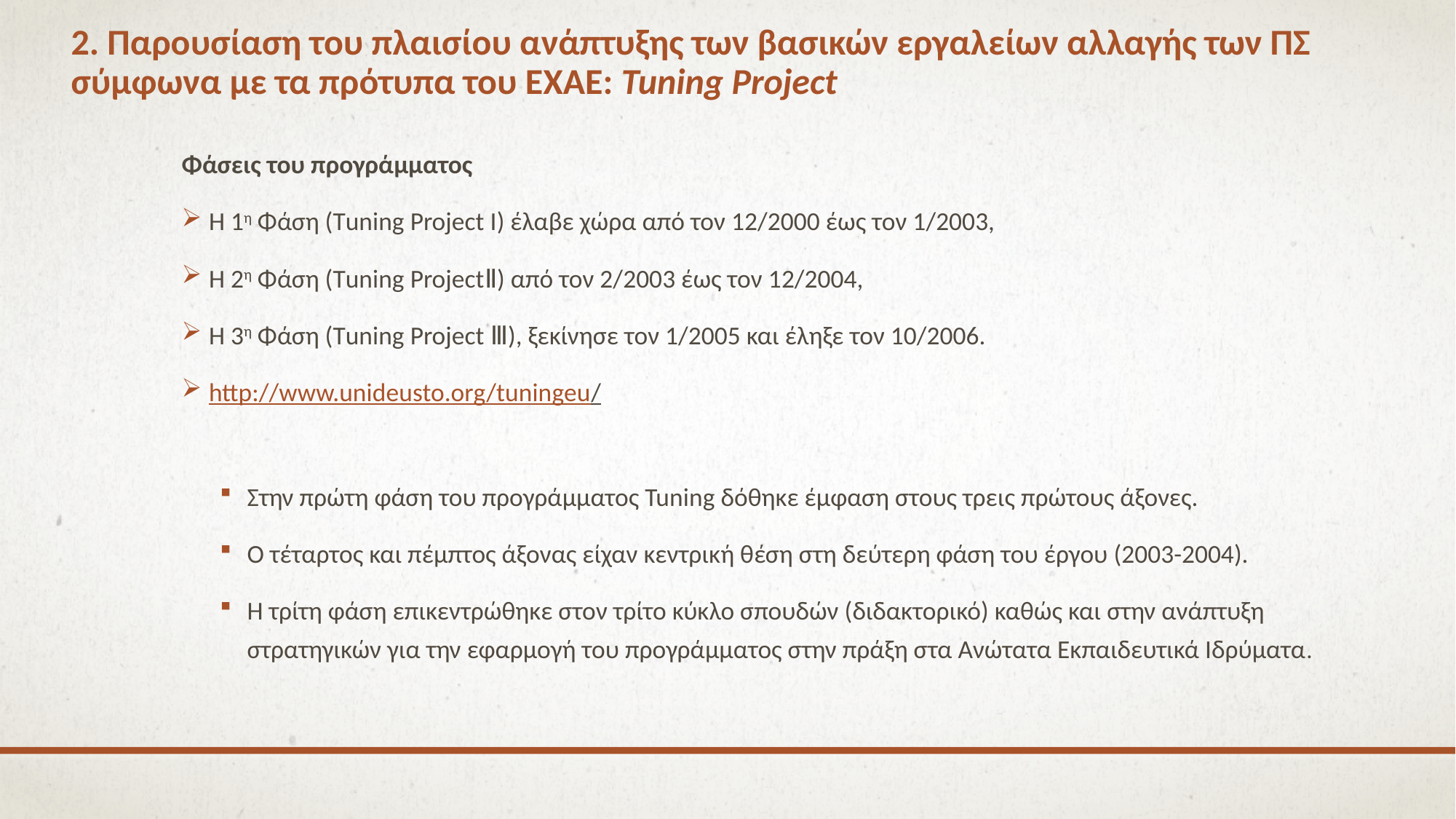

# 2. Παρουσίαση του πλαισίου ανάπτυξης των βασικών εργαλείων αλλαγής των ΠΣ σύμφωνα με τα πρότυπα του ΕΧΑΕ: Tuning Project
Φάσεις του προγράμματος
Η 1η Φάση (Τuning Project I) έλαβε χώρα από τον 12/2000 έως τον 1/2003,
Η 2η Φάση (Τuning ProjectⅡ) από τον 2/2003 έως τον 12/2004,
Η 3η Φάση (Τuning Project Ⅲ), ξεκίνησε τον 1/2005 και έληξε τον 10/2006.
http://www.unideusto.org/tuningeu/

Στην πρώτη φάση του προγράμματος Tuning δόθηκε έμφαση στους τρεις πρώτους άξονες.
Ο τέταρτος και πέμπτος άξονας είχαν κεντρική θέση στη δεύτερη φάση του έργου (2003-2004).
Η τρίτη φάση επικεντρώθηκε στον τρίτο κύκλο σπουδών (διδακτορικό) καθώς και στην ανάπτυξη στρατηγικών για την εφαρμογή του προγράμματος στην πράξη στα Ανώτατα Εκπαιδευτικά Ιδρύματα.